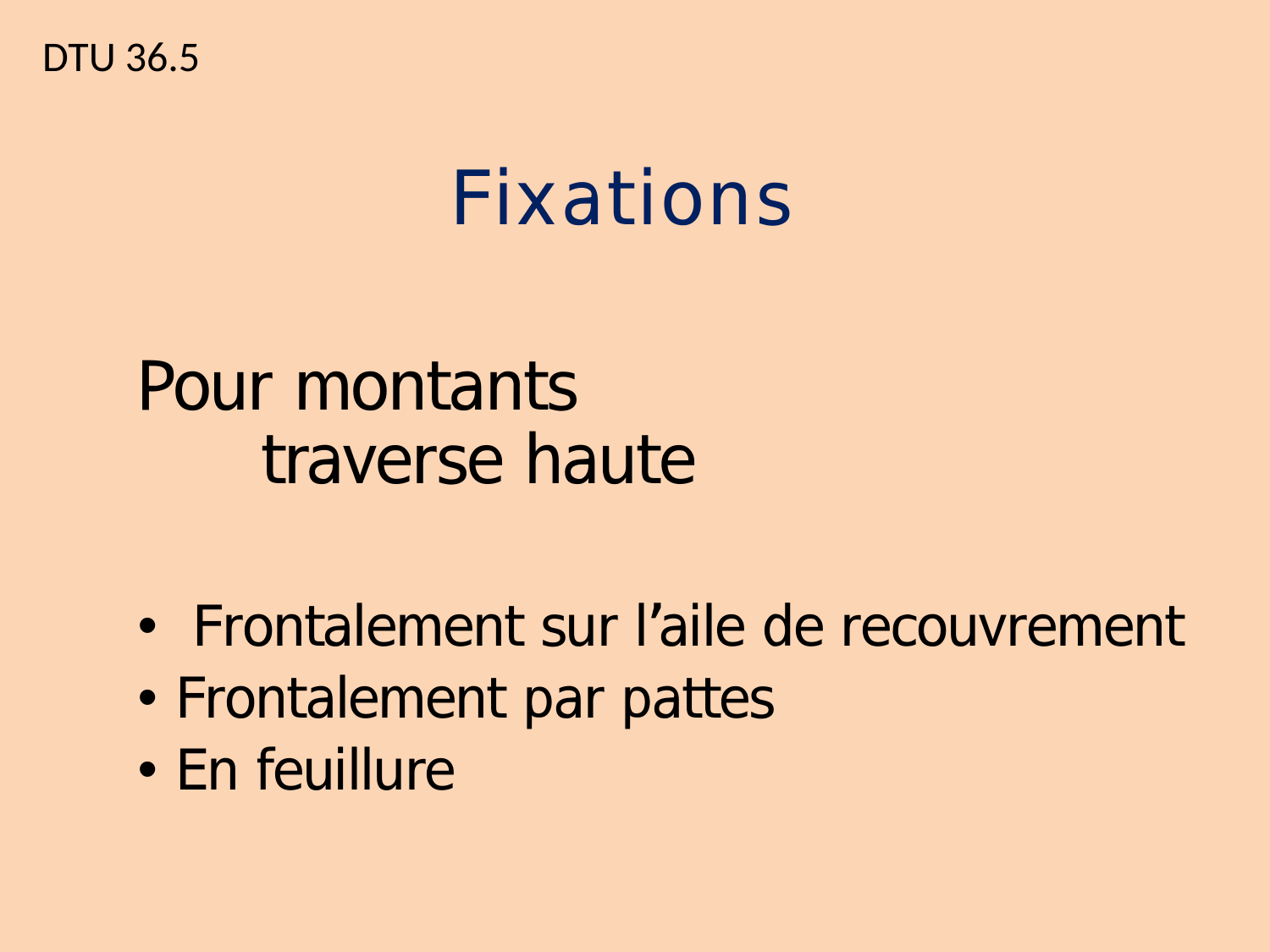

# DTU 36.5

Fixations

Pour montants
	    traverse haute

 Frontalement sur l’aile de recouvrement
Frontalement par pattes
En feuillure